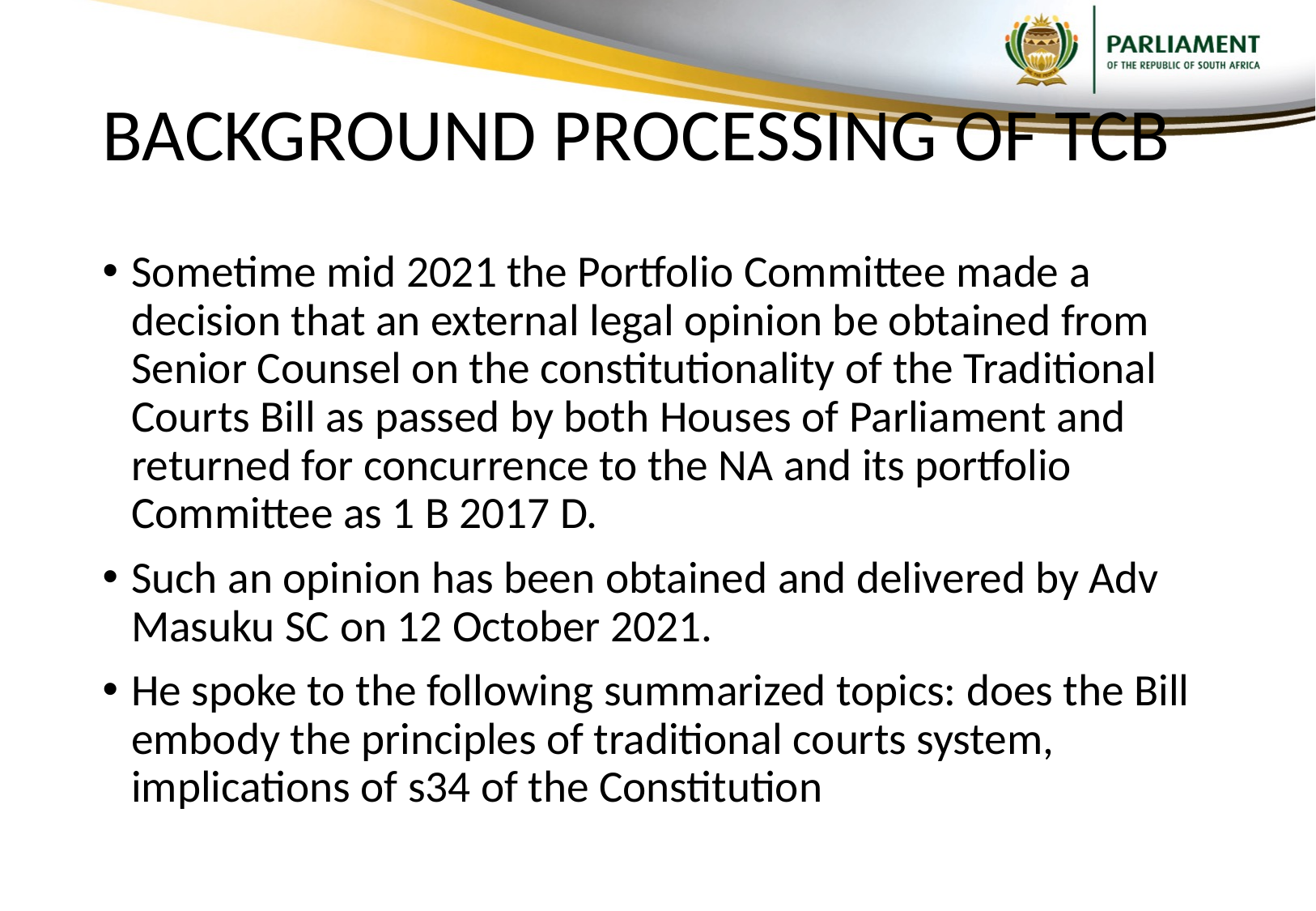

# BACKGROUND PROCESSING OF TCB

Sometime mid 2021 the Portfolio Committee made a decision that an external legal opinion be obtained from Senior Counsel on the constitutionality of the Traditional Courts Bill as passed by both Houses of Parliament and returned for concurrence to the NA and its portfolio Committee as 1 B 2017 D.
Such an opinion has been obtained and delivered by Adv Masuku SC on 12 October 2021.
He spoke to the following summarized topics: does the Bill embody the principles of traditional courts system, implications of s34 of the Constitution